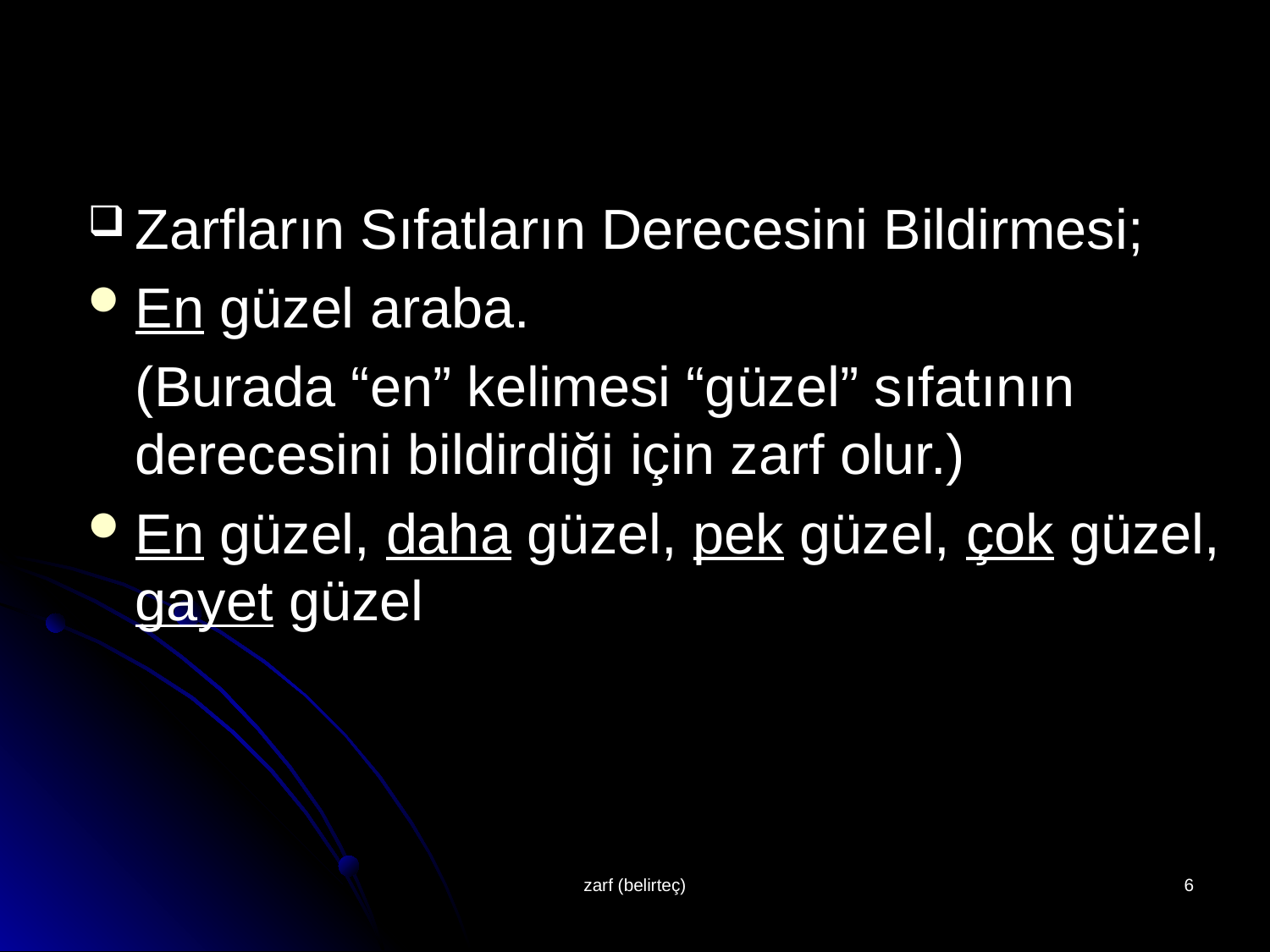

#
Zarfların Sıfatların Derecesini Bildirmesi;
En güzel araba.
	(Burada “en” kelimesi “güzel” sıfatının derecesini bildirdiği için zarf olur.)
En güzel, daha güzel, pek güzel, çok güzel, gayet güzel
zarf (belirteç)
6